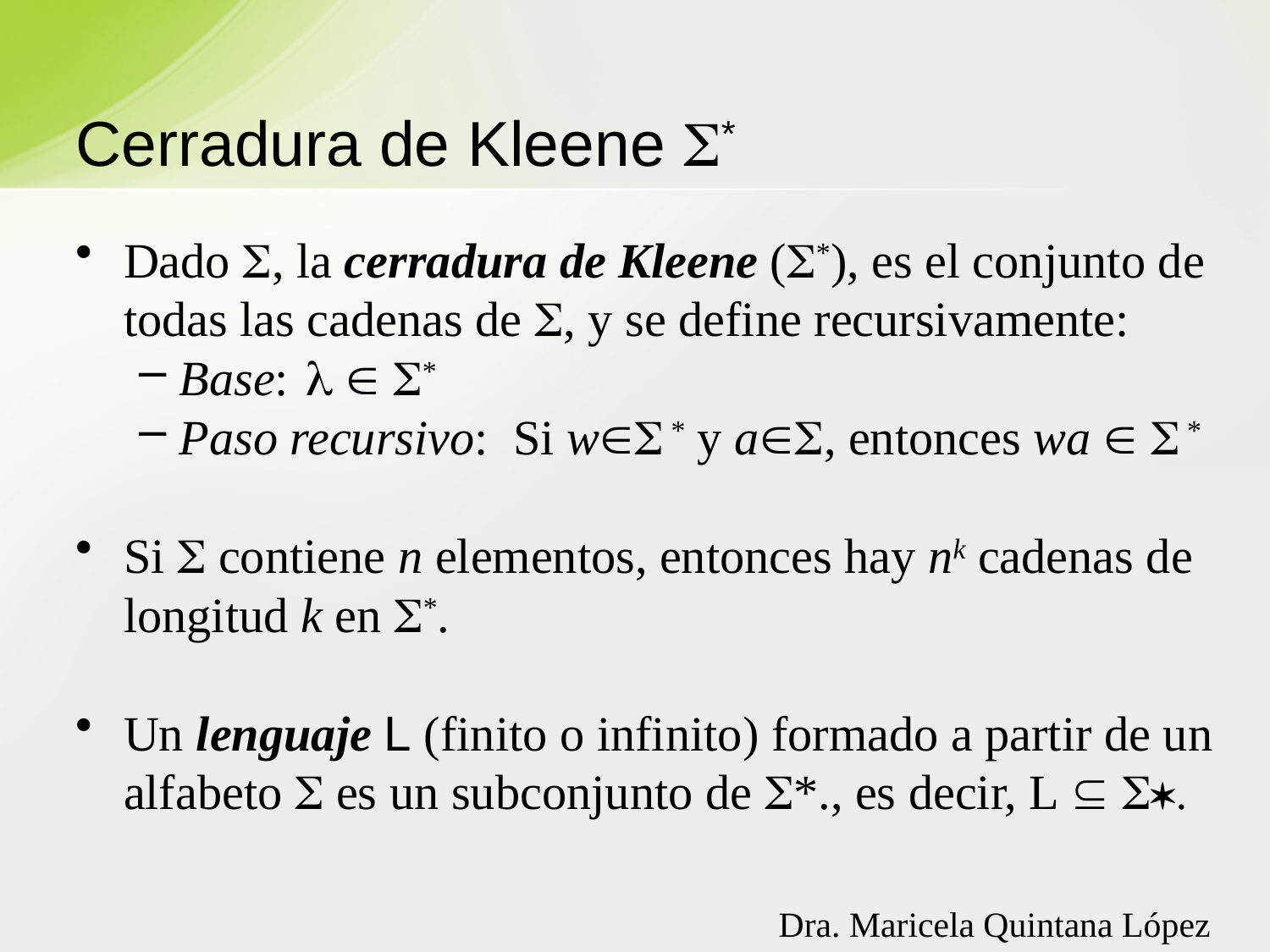

# Cerradura de Kleene Σ*
Dado Σ, la cerradura de Kleene (Σ*), es el conjunto de todas las cadenas de Σ, y se define recursivamente:
Base: 	λ ∈ Σ*
Paso recursivo:  Si w∈Σ * y a∈Σ, entonces wa ∈ Σ *

Si Σ contiene n elementos, entonces hay nk cadenas de longitud k en Σ*.

Un lenguaje L (finito o infinito) formado a partir de un alfabeto Σ es un subconjunto de Σ*., es decir, L ⊆ Σ∗.